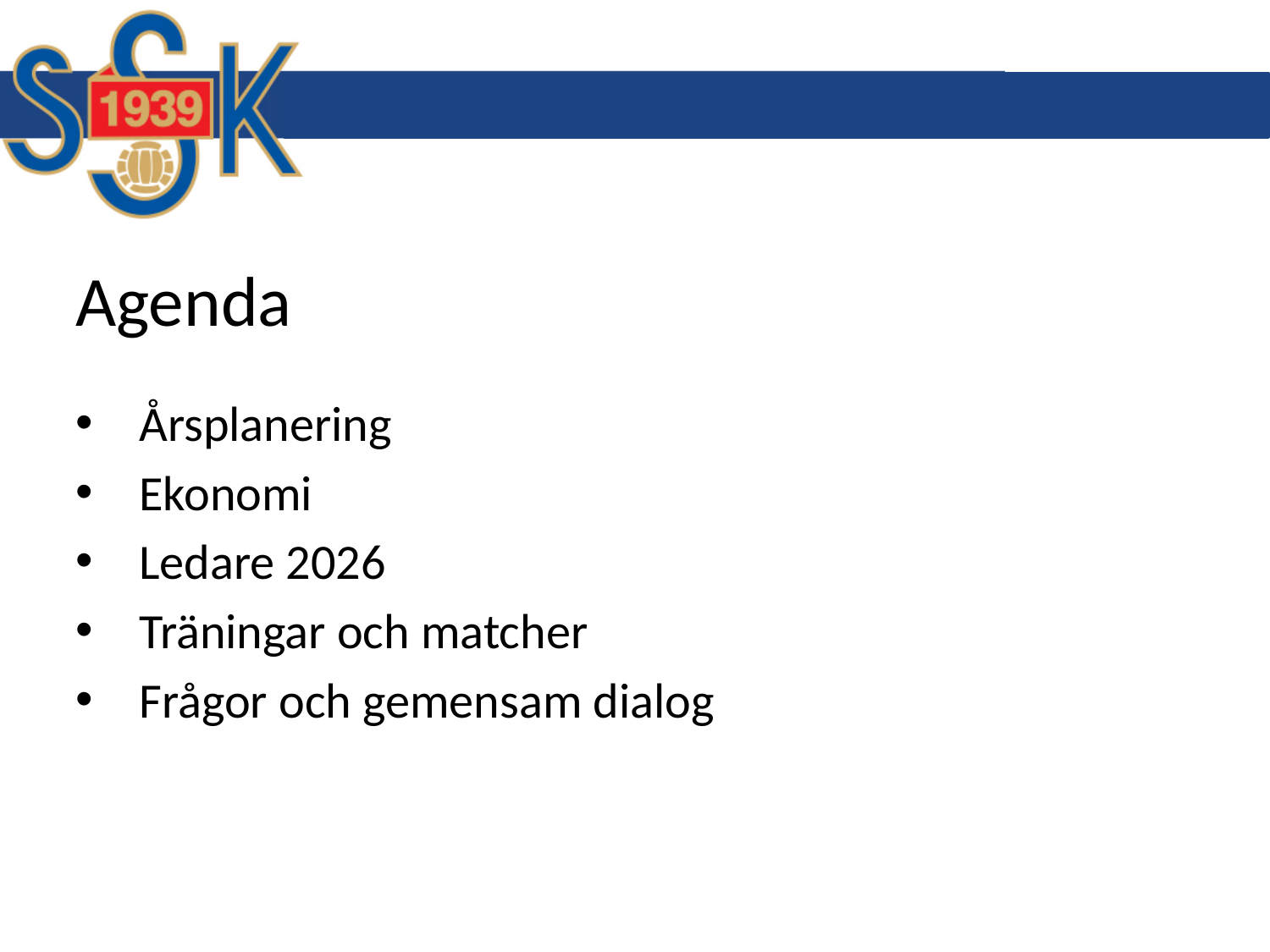

# Agenda
Årsplanering
Ekonomi
Ledare 2026
Träningar och matcher
Frågor och gemensam dialog